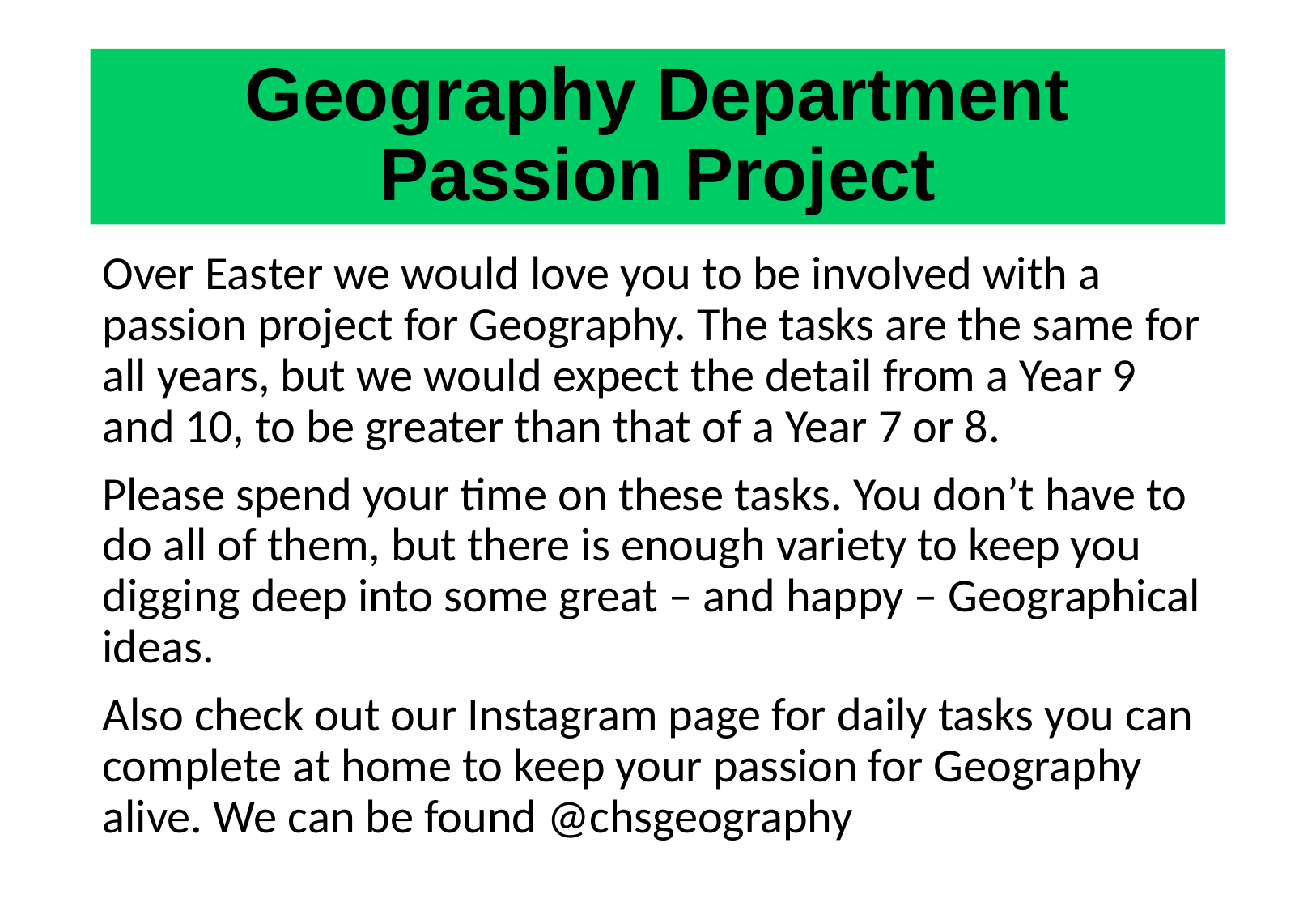

# Geography Department Passion Project
Over Easter we would love you to be involved with a passion project for Geography. The tasks are the same for all years, but we would expect the detail from a Year 9 and 10, to be greater than that of a Year 7 or 8.
Please spend your time on these tasks. You don’t have to do all of them, but there is enough variety to keep you digging deep into some great – and happy – Geographical ideas.
Also check out our Instagram page for daily tasks you can complete at home to keep your passion for Geography alive. We can be found @chsgeography